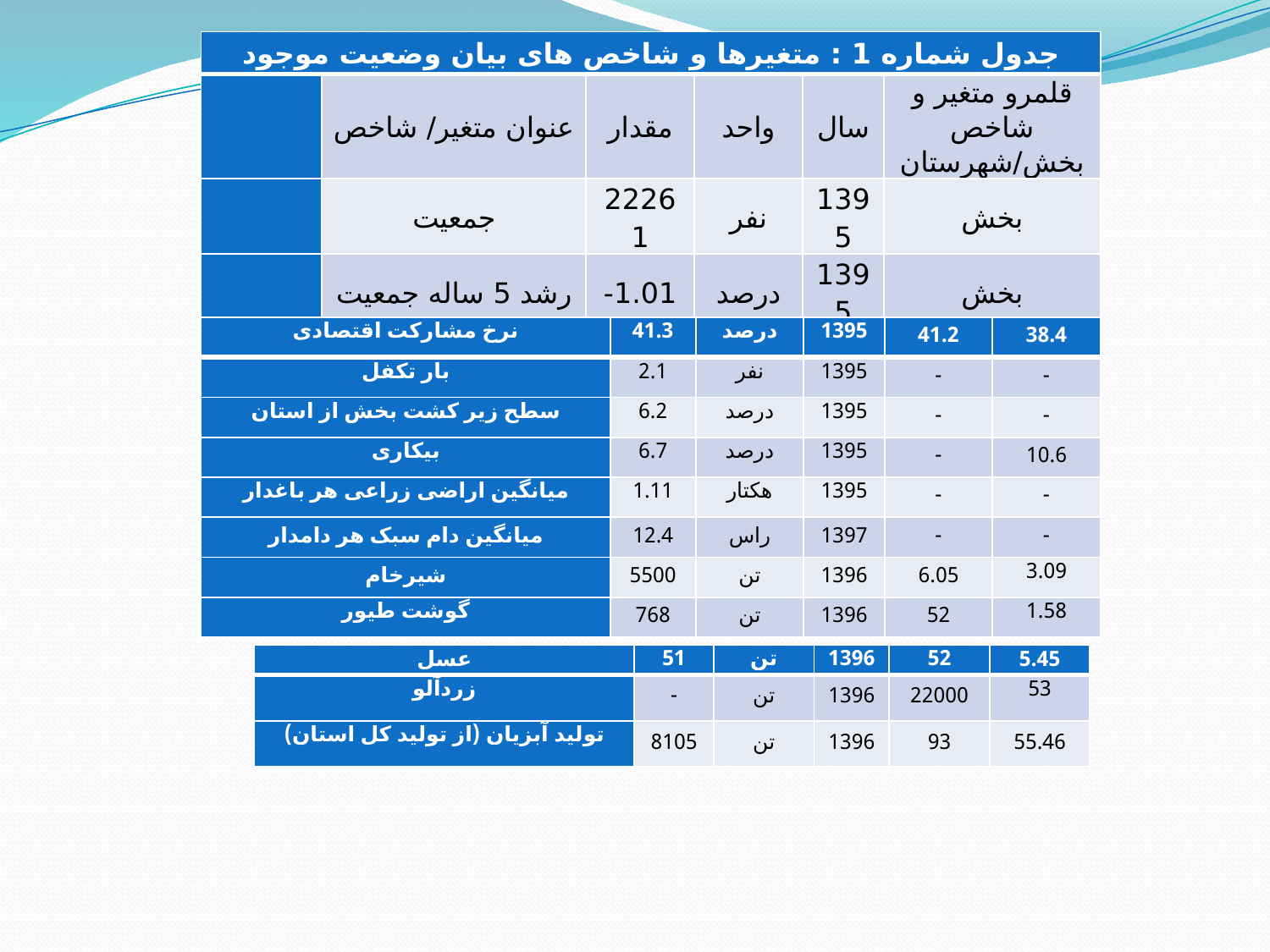

| جدول شماره 1 : متغیرها و شاخص های بیان وضعیت موجود |  |  |  |  |  |
| --- | --- | --- | --- | --- | --- |
|  | عنوان متغیر/ شاخص | مقدار | واحد | سال | قلمرو متغیر و شاخص بخش/شهرستان |
|  | جمعیت | 22261 | نفر | 1395 | بخش |
|  | رشد 5 ساله جمعیت | 1.01- | درصد | 1395 | بخش |
|  | نرخ فعالیت | 44.2 | درصد | 1395 | بخش |
|  | درصد باسوادی | 73.1 | درصد | 1395 | بخش |
| نرخ مشارکت اقتصادی | 41.3 | درصد | 1395 | 41.2 | 38.4 |
| --- | --- | --- | --- | --- | --- |
| بار تکفل | 2.1 | نفر | 1395 | - | - |
| سطح زیر کشت بخش از استان | 6.2 | درصد | 1395 | - | - |
| بیکاری | 6.7 | درصد | 1395 | - | 10.6 |
| میانگین اراضی زراعی هر باغدار | 1.11 | هکتار | 1395 | - | - |
| میانگین دام سبک هر دامدار | 12.4 | راس | 1397 | - | - |
| شیرخام | 5500 | تن | 1396 | 6.05 | 3.09 |
| گوشت طیور | 768 | تن | 1396 | 52 | 1.58 |
| عسل | 51 | تن | 1396 | 52 | 5.45 |
| --- | --- | --- | --- | --- | --- |
| زردآلو | - | تن | 1396 | 22000 | 53 |
| تولید آبزیان (از تولید کل استان) | 8105 | تن | 1396 | 93 | 55.46 |